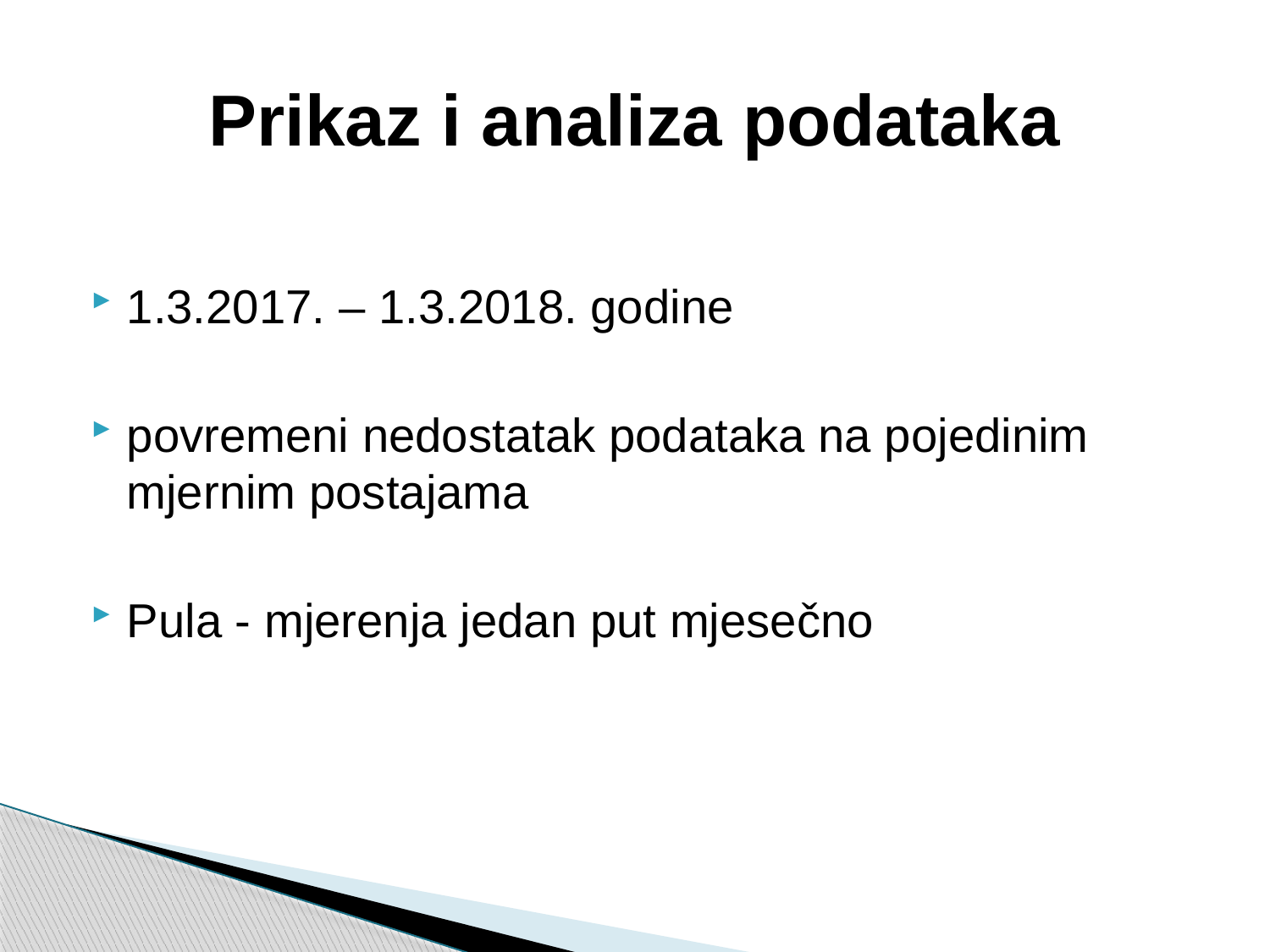

# Prikaz i analiza podataka

1.3.2017. – 1.3.2018. godine

povremeni nedostatak podataka na pojedinim mjernim postajama

Pula - mjerenja jedan put mjesečno